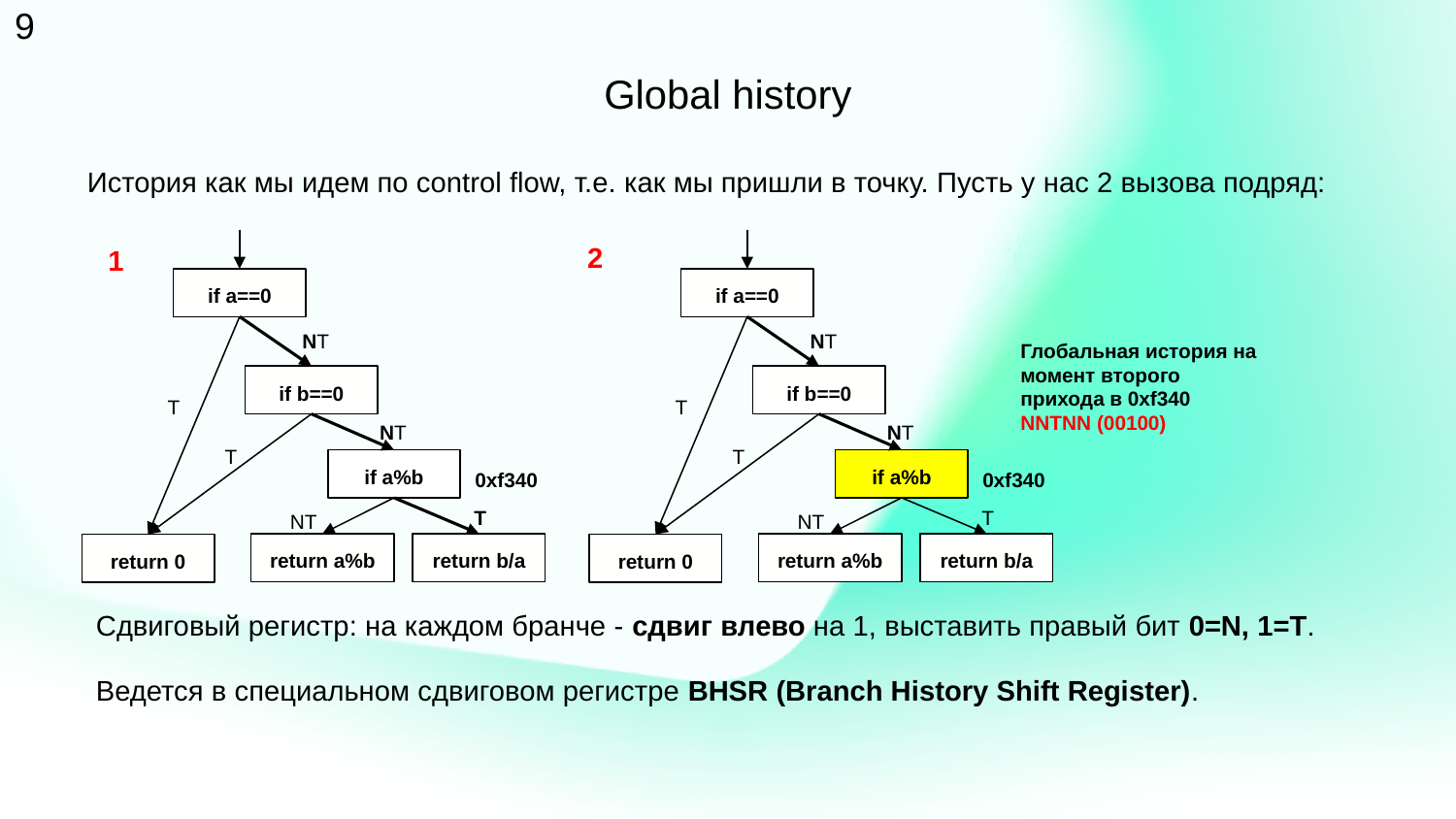

9
Global history
История как мы идем по control flow, т.е. как мы пришли в точку. Пусть у нас 2 вызова подряд:
2
1
if a==0
if a==0
NT
NT
Глобальная история на момент второго прихода в 0xf340
NNTNN (00100)

if b==0
if b==0
T
T
NT
NT
T
T
if a%b
if a%b
0xf340
0xf340
T
T
NT
NT
return a%b
return b/a

return a%b
return b/a

return 0
return 0
Сдвиговый регистр: на каждом бранче - сдвиг влево на 1, выставить правый бит 0=N, 1=T.
Ведется в специальном сдвиговом регистре BHSR (Branch History Shift Register).